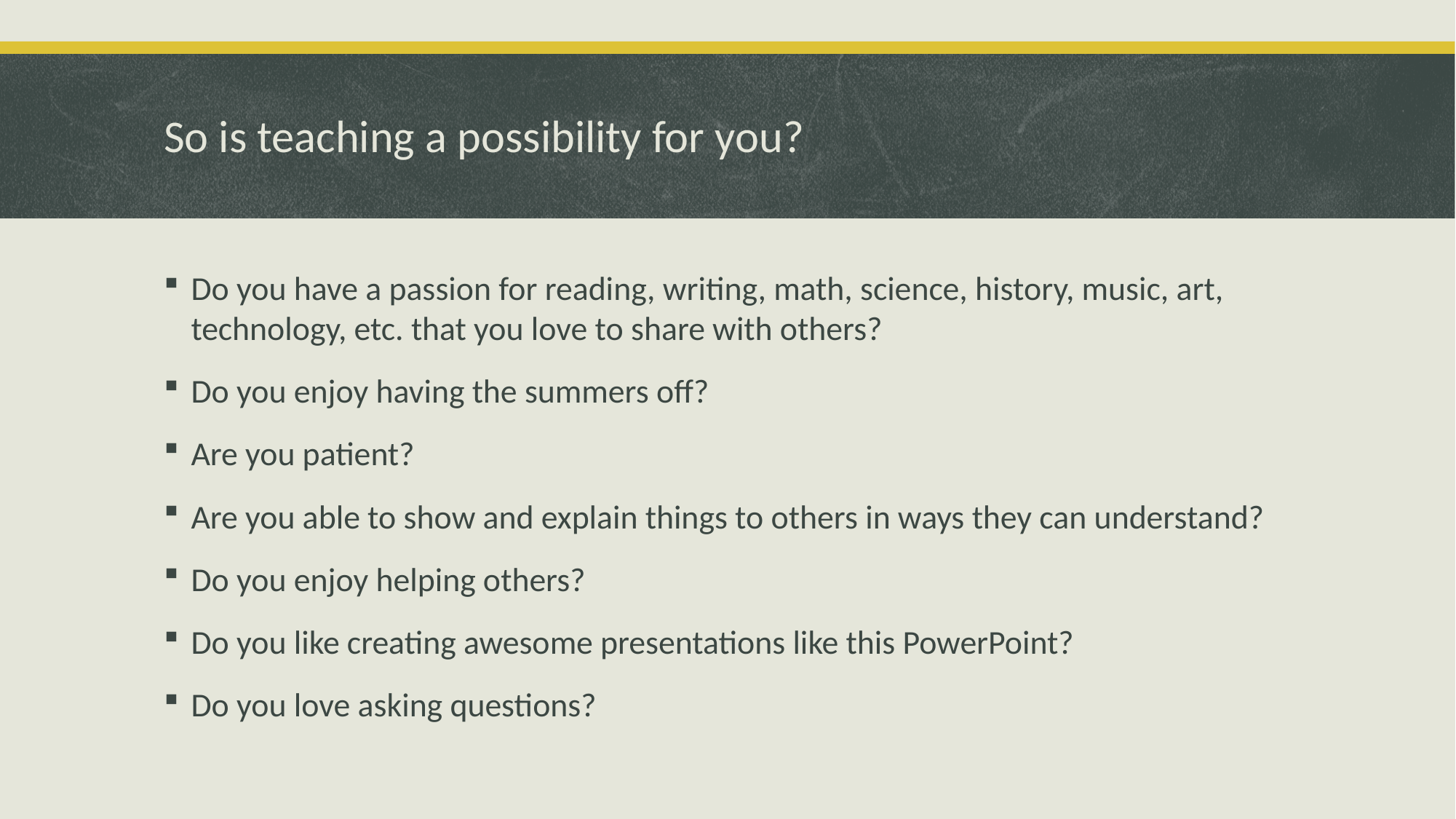

# So is teaching a possibility for you?
Do you have a passion for reading, writing, math, science, history, music, art, technology, etc. that you love to share with others?
Do you enjoy having the summers off?
Are you patient?
Are you able to show and explain things to others in ways they can understand?
Do you enjoy helping others?
Do you like creating awesome presentations like this PowerPoint?
Do you love asking questions?